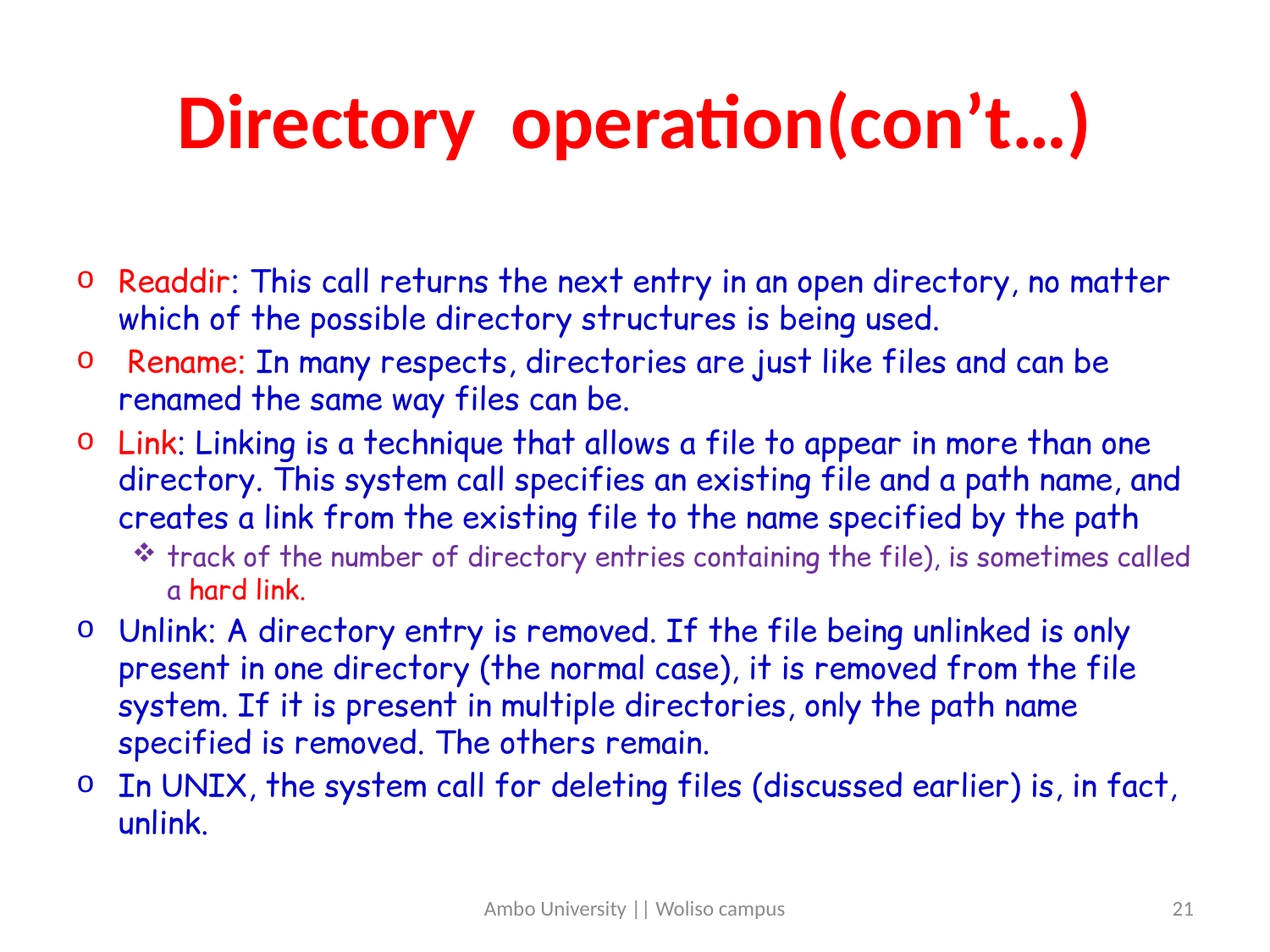

# Directory  operation(con’t…)

Readdir: This call returns the next entry in an open directory, no matter which of the possible directory structures is being used.
 Rename: In many respects, directories are just like files and can be renamed the same way files can be.
Link: Linking is a technique that allows a file to appear in more than one directory. This system call specifies an existing file and a path name, and creates a link from the existing file to the name specified by the path
track of the number of directory entries containing the file), is sometimes called a hard link.
Unlink: A directory entry is removed. If the file being unlinked is only present in one directory (the normal case), it is removed from the file system. If it is present in multiple directories, only the path name specified is removed. The others remain.
In UNIX, the system call for deleting files (discussed earlier) is, in fact, unlink.
Ambo University || Woliso campus
21